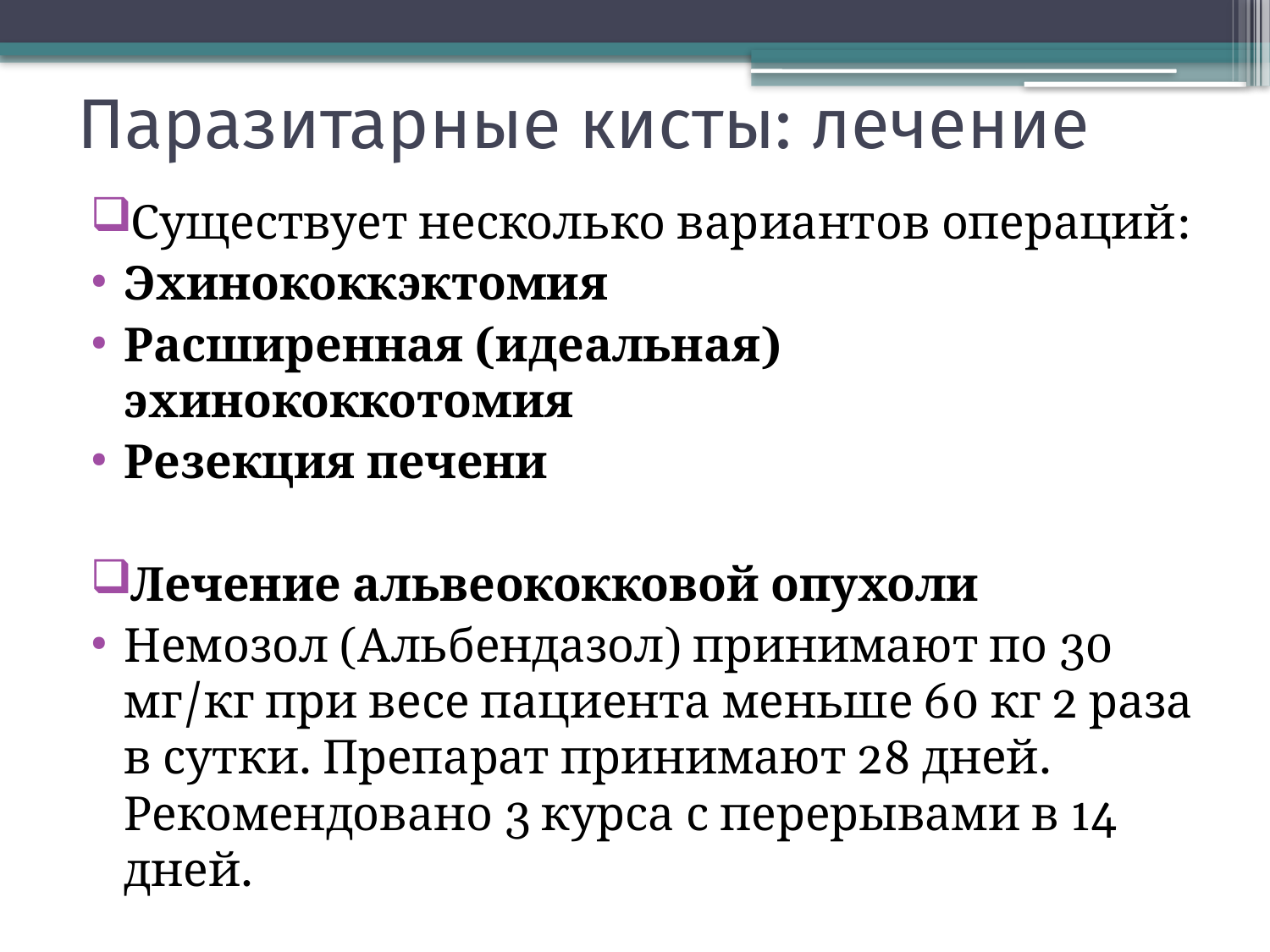

# Паразитарные кисты: лечение
Существует несколько вариантов операций:
Эхинококкэктомия
Расширенная (идеальная) эхинококкотомия
Резекция печени

Лечение альвеококковой опухоли
Немозол (Альбендазол) принимают по 30 мг/кг при весе пациента меньше 60 кг 2 раза в сутки. Препарат принимают 28 дней. Рекомендовано 3 курса с перерывами в 14 дней.